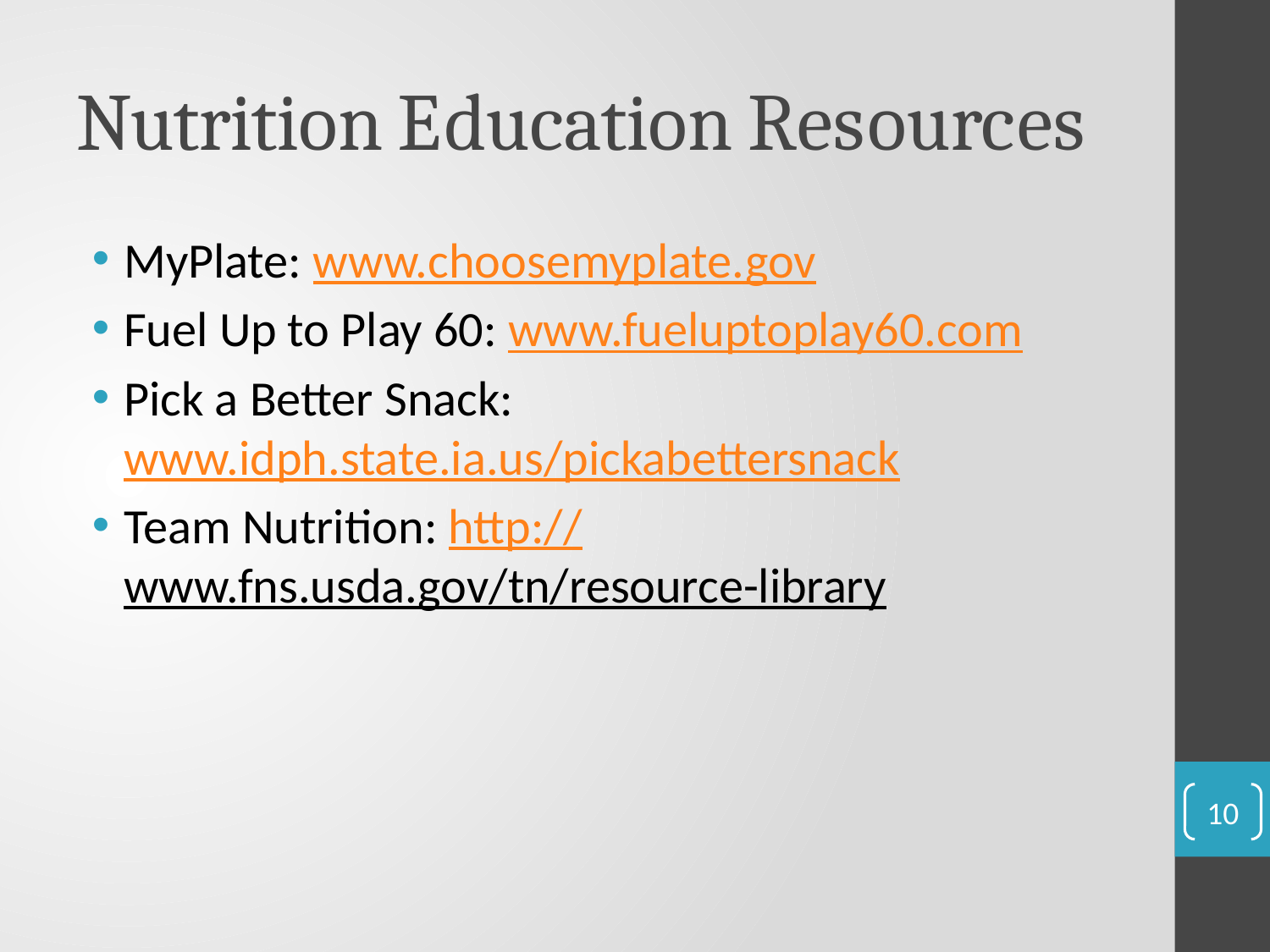

# Nutrition Education Resources
MyPlate: www.choosemyplate.gov
Fuel Up to Play 60: www.fueluptoplay60.com
Pick a Better Snack: www.idph.state.ia.us/pickabettersnack
Team Nutrition: http://www.fns.usda.gov/tn/resource-library
10